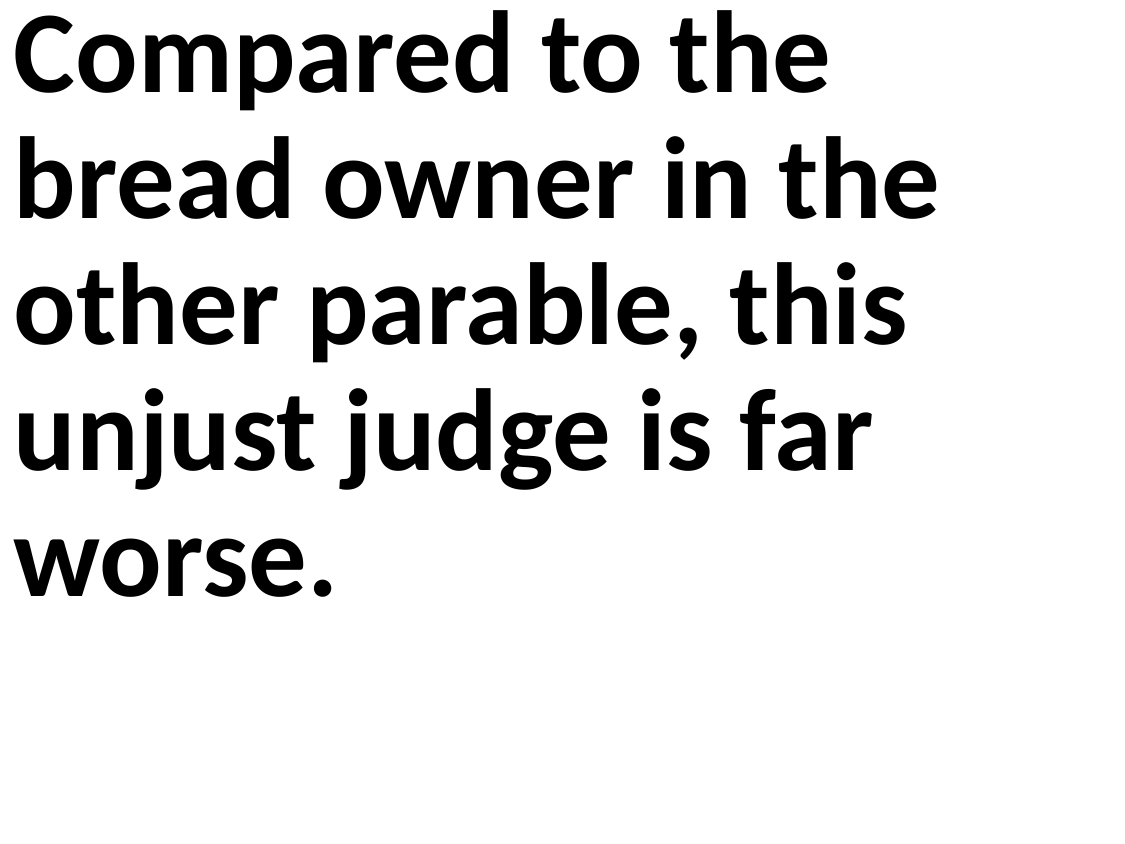

Compared to the bread owner in the other parable, this unjust judge is far worse.